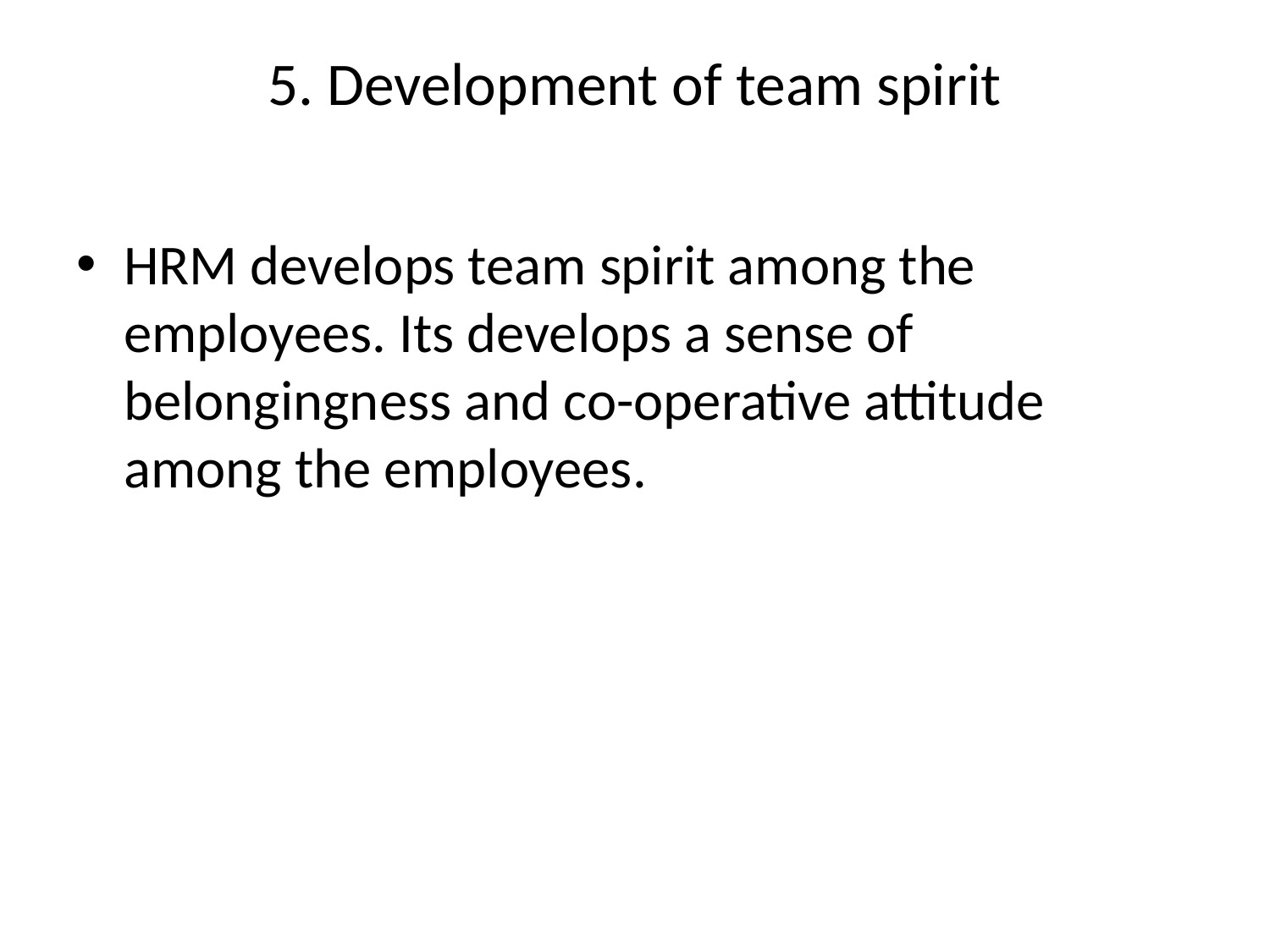

# 5. Development of team spirit
HRM develops team spirit among the employees. Its develops a sense of belongingness and co-operative attitude among the employees.